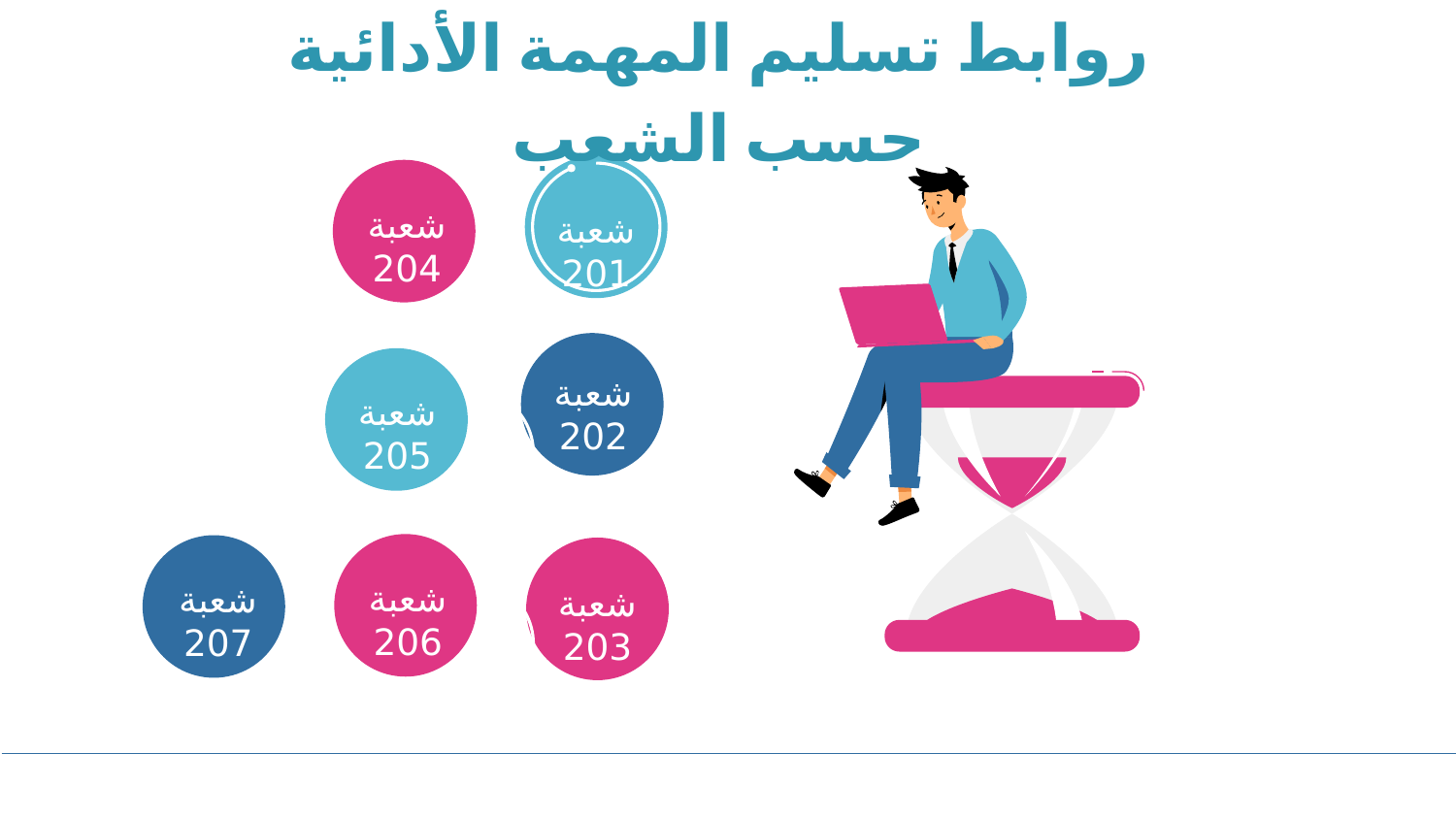

روابط تسليم المهمة الأدائية حسب الشعب

شعبة 204
شعبة 201

شعبة 202
شعبة 205

شعبة 206
شعبة 207
شعبة 203